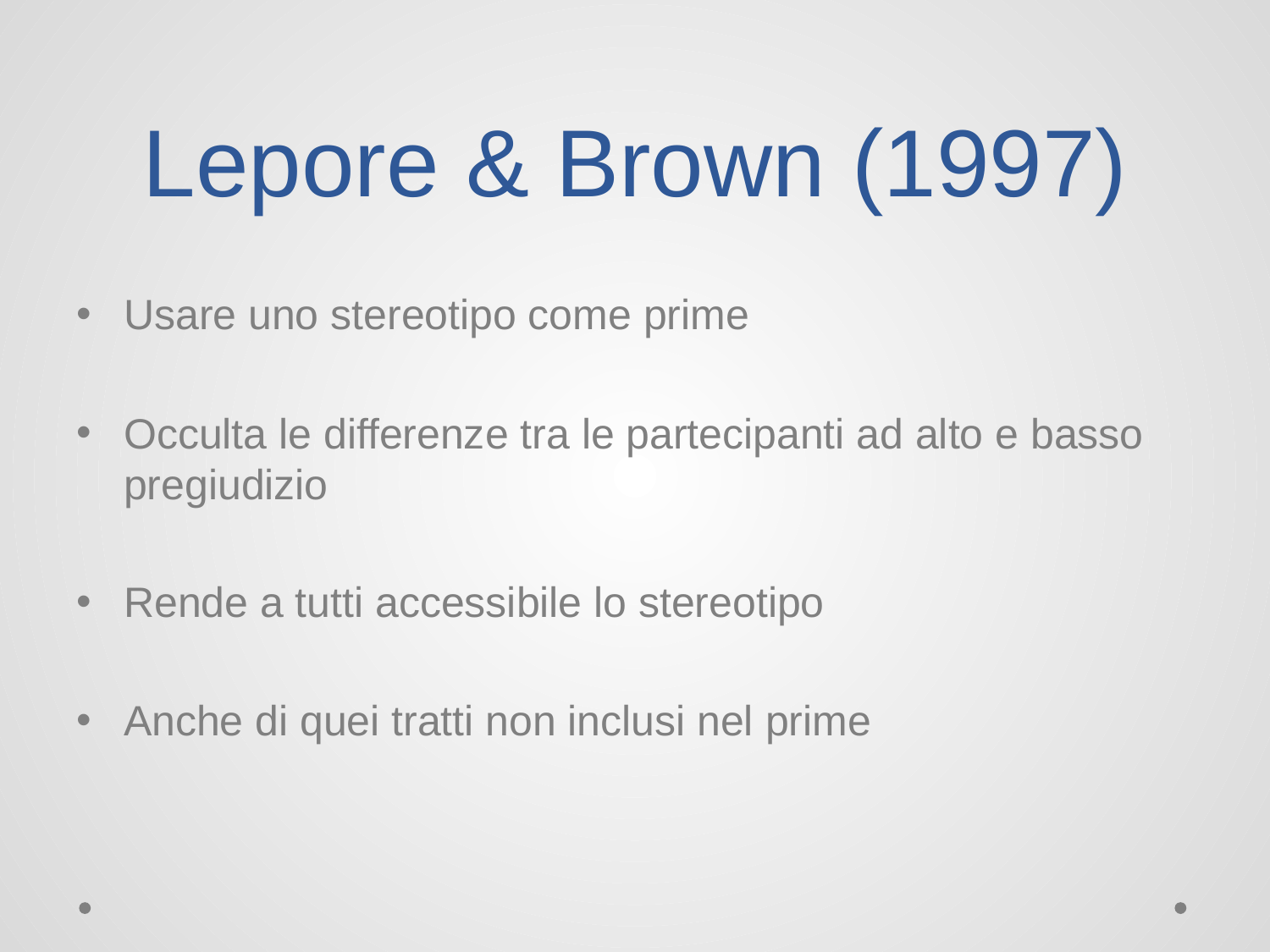

# Lepore & Brown (1997)

Usare uno stereotipo come prime

Occulta le differenze tra le partecipanti ad alto e basso pregiudizio

Rende a tutti accessibile lo stereotipo

Anche di quei tratti non inclusi nel prime